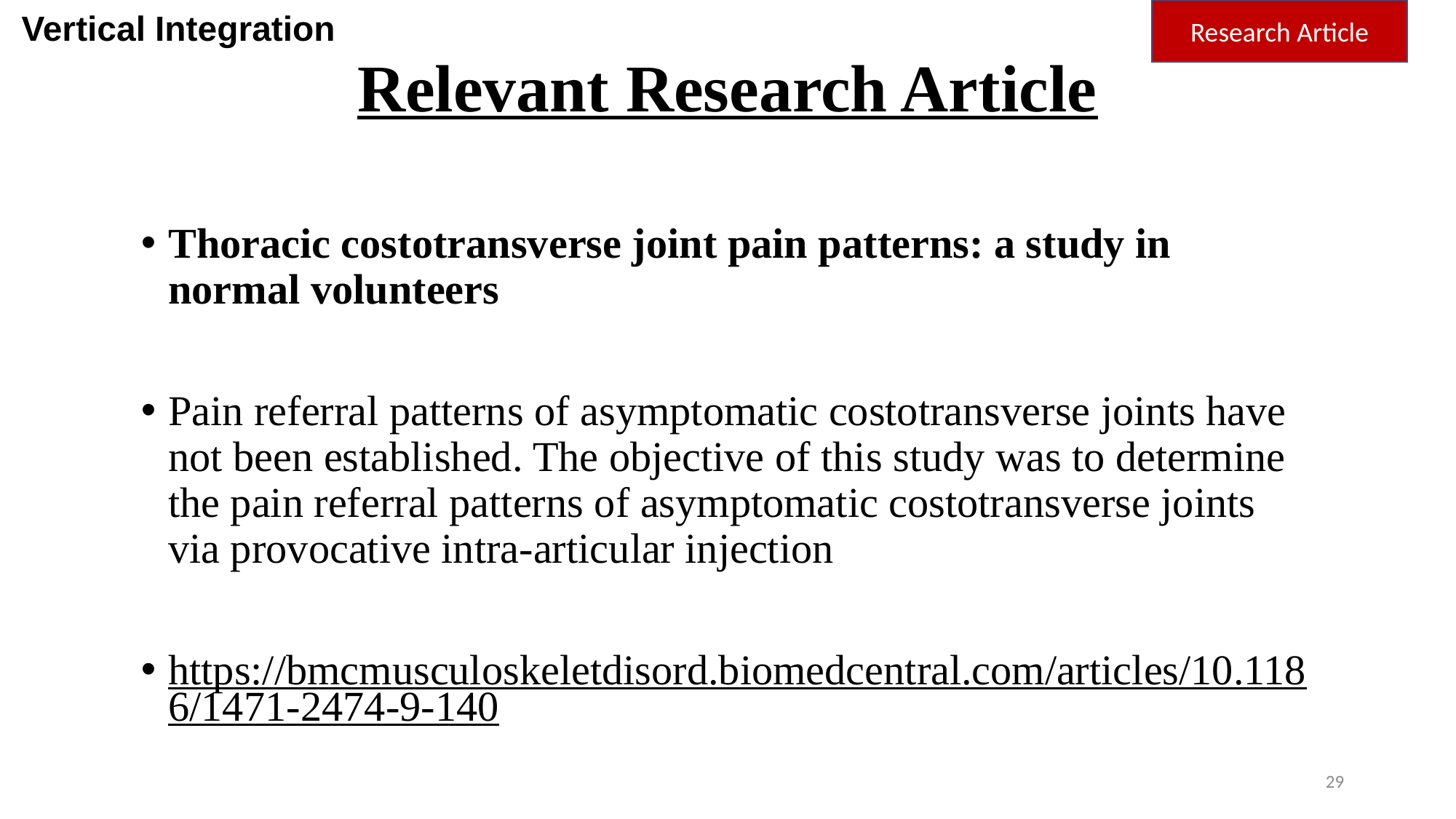

Research Article
Vertical Integration
# Relevant Research Article

Thoracic costotransverse joint pain patterns: a study in normal volunteers

Pain referral patterns of asymptomatic costotransverse joints have not been established. The objective of this study was to determine the pain referral patterns of asymptomatic costotransverse joints via provocative intra-articular injection

https://bmcmusculoskeletdisord.biomedcentral.com/articles/10.1186/1471-2474-9-140
29